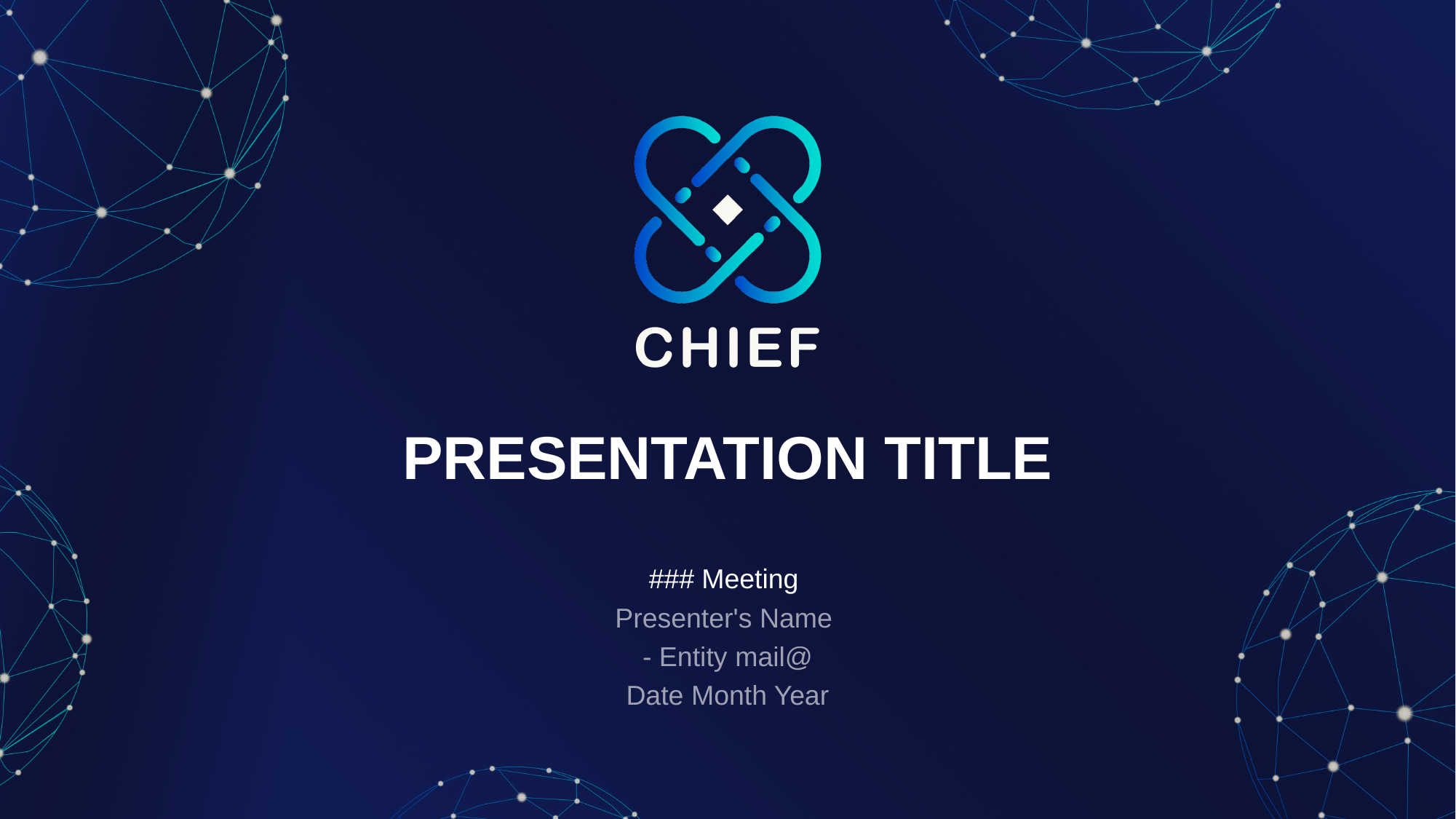

PRESENTATION TITLE

### Meeting
Presenter's Name
- Entity mail@
Date Month Year